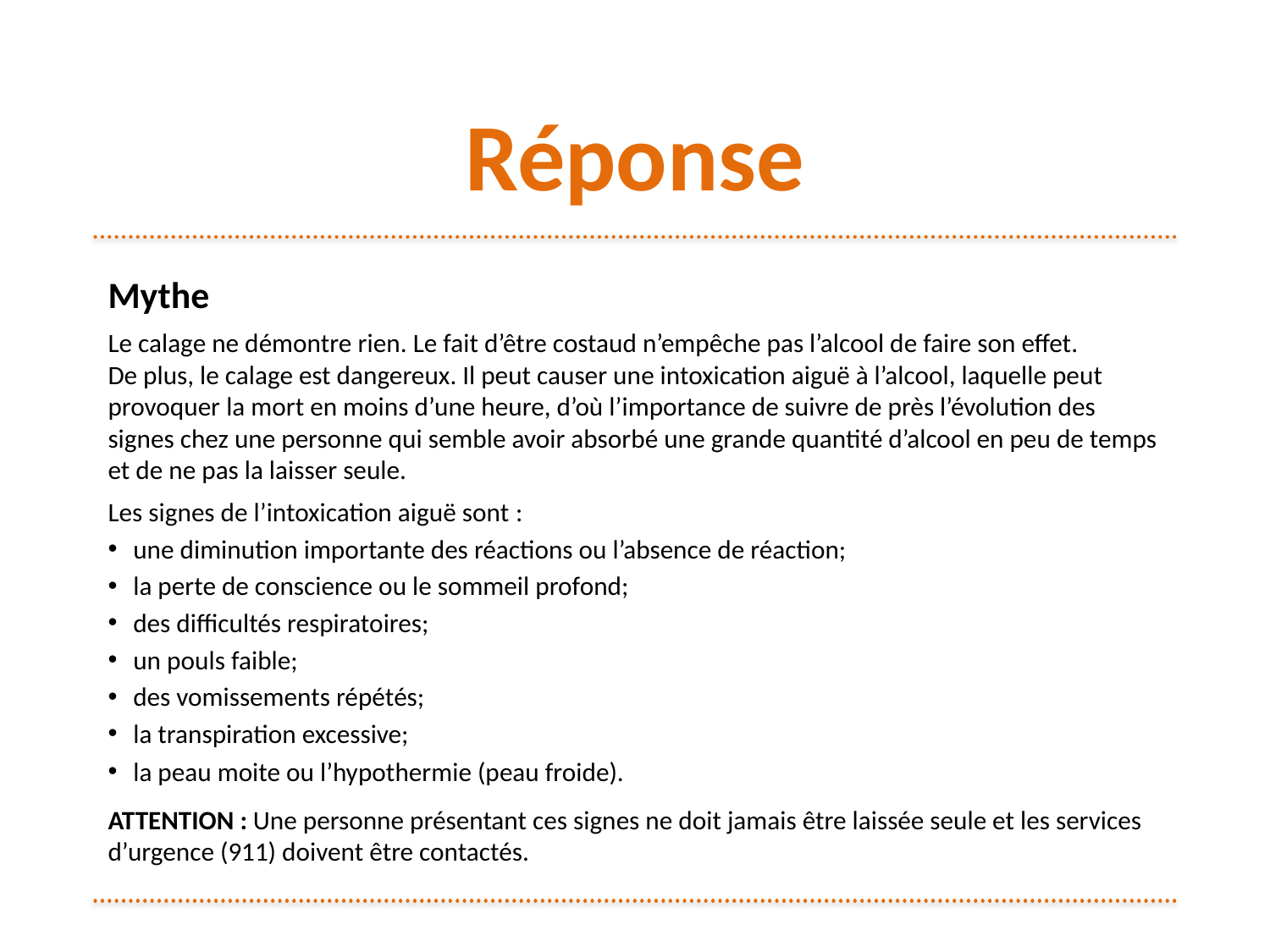

# Réponse
Mythe
Le calage ne démontre rien. Le fait d’être costaud n’empêche pas l’alcool de faire son effet.
De plus, le calage est dangereux. Il peut causer une intoxication aiguë à l’alcool, laquelle peut provoquer la mort en moins d’une heure, d’où l’importance de suivre de près l’évolution des signes chez une personne qui semble avoir absorbé une grande quantité d’alcool en peu de temps et de ne pas la laisser seule.
Les signes de l’intoxication aiguë sont :
une diminution importante des réactions ou l’absence de réaction;
la perte de conscience ou le sommeil profond;
des difficultés respiratoires;
un pouls faible;
des vomissements répétés;
la transpiration excessive;
la peau moite ou l’hypothermie (peau froide).
ATTENTION : Une personne présentant ces signes ne doit jamais être laissée seule et les services d’urgence (911) doivent être contactés.